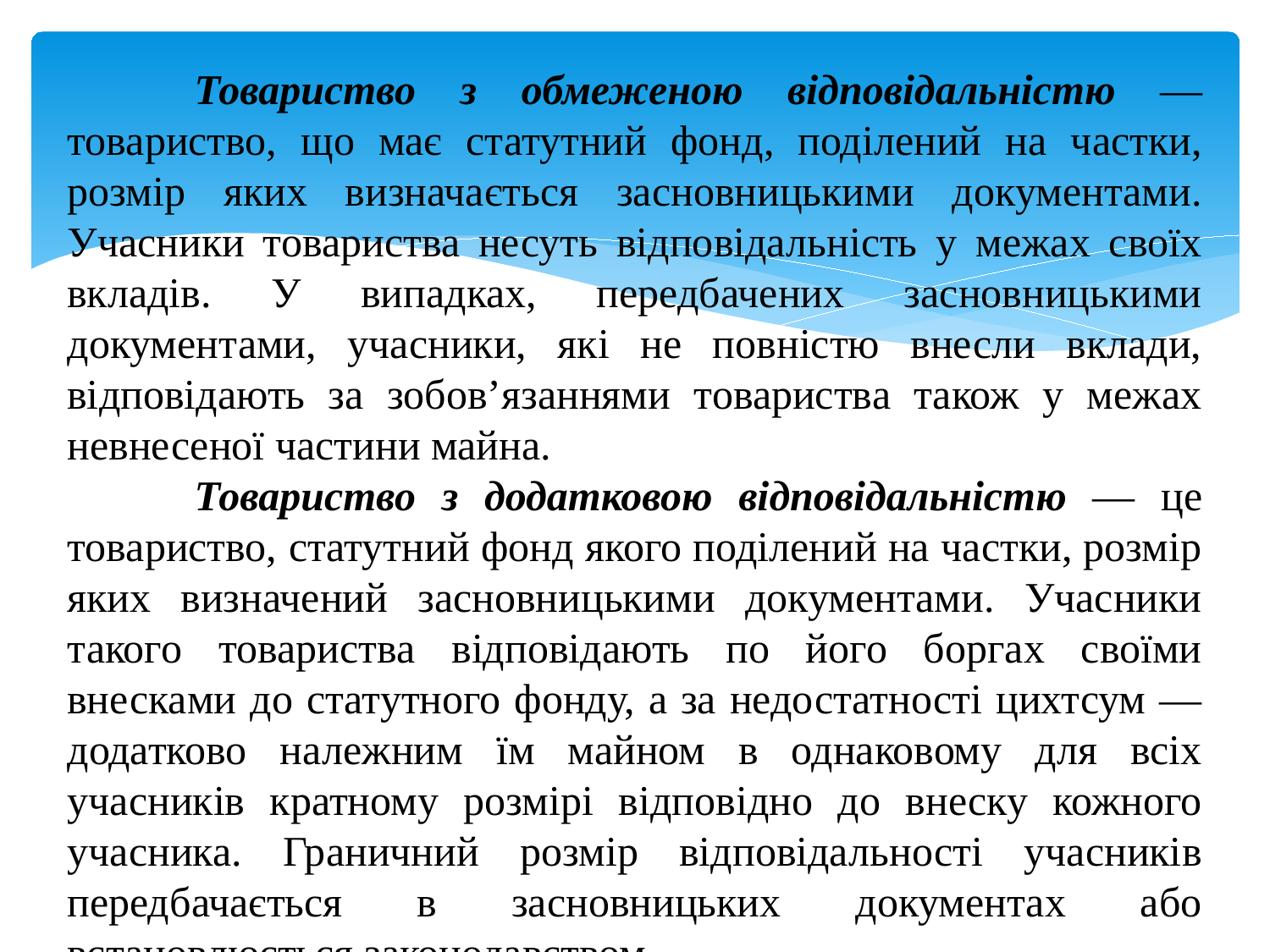

Товариство з обмеженою відповідальністю — товариство, що має статутний фонд, поділений на частки, розмір яких визначається засновницькими документами. Учасники товариства несуть відповідальність у межах своїх вкладів. У випадках, передбачених засновницькими документами, учасники, які не повністю внесли вклади, відповідають за зобов’язаннями товариства також у межах невнесеної частини майна.
	Товариство з додатковою відповідальністю — це товариство, статутний фонд якого поділений на частки, розмір яких визначений засновницькими документами. Учасники такого товариства відповідають по його боргах своїми внесками до статутного фонду, а за недостатності цихтсум — додатково належним їм майном в однаковому для всіх учасників кратному розмірі відповідно до внеску кожного учасника. Граничний розмір відповідальності учасників передбачається в засновницьких документах або встановлюється законодавством.